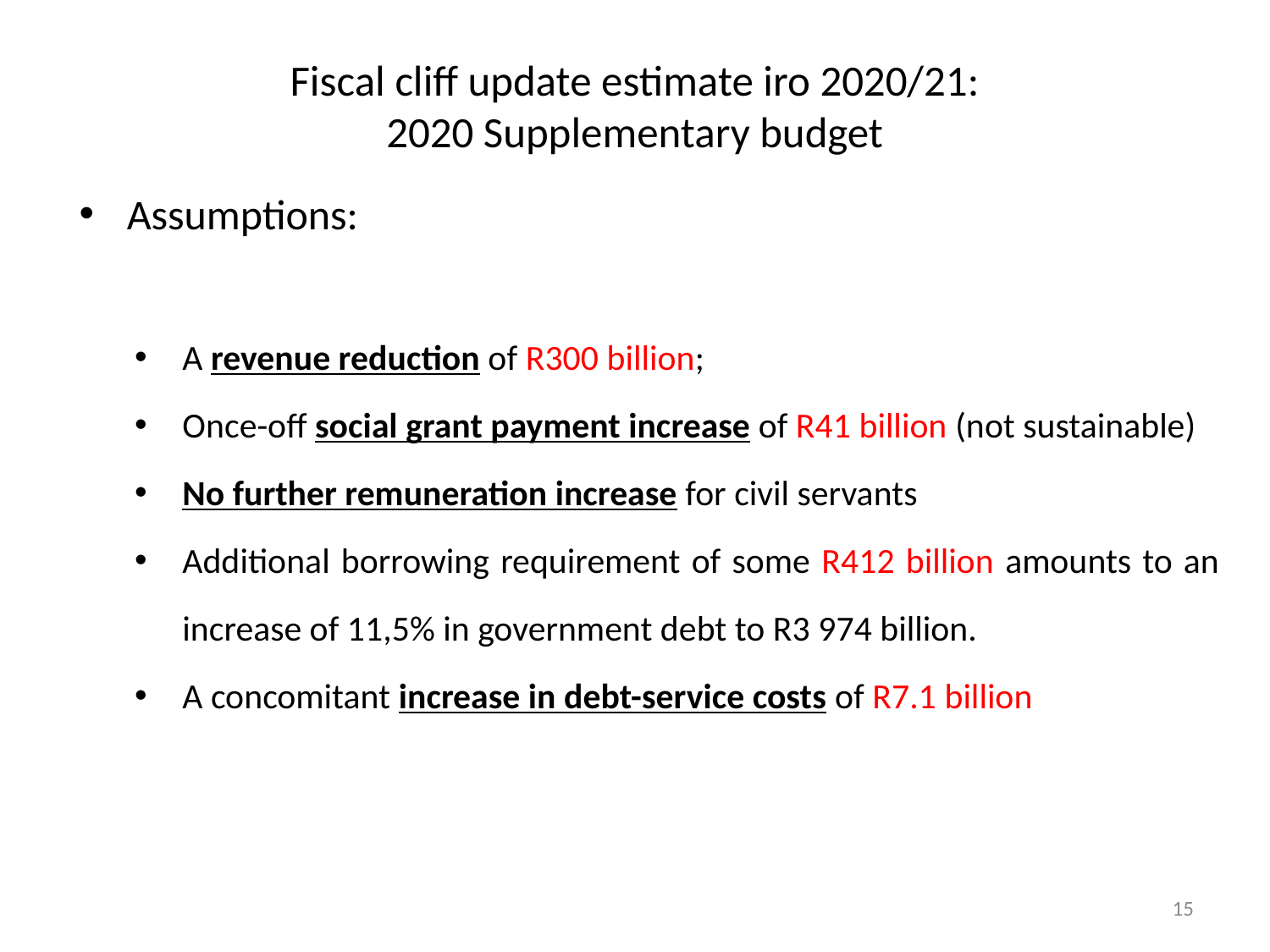

# Fiscal cliff update estimate iro 2020/21: 2020 Supplementary budget
Assumptions:

A revenue reduction of R300 billion;
Once-off social grant payment increase of R41 billion (not sustainable)
No further remuneration increase for civil servants
Additional borrowing requirement of some R412 billion amounts to an increase of 11,5% in government debt to R3 974 billion.
A concomitant increase in debt-service costs of R7.1 billion
15